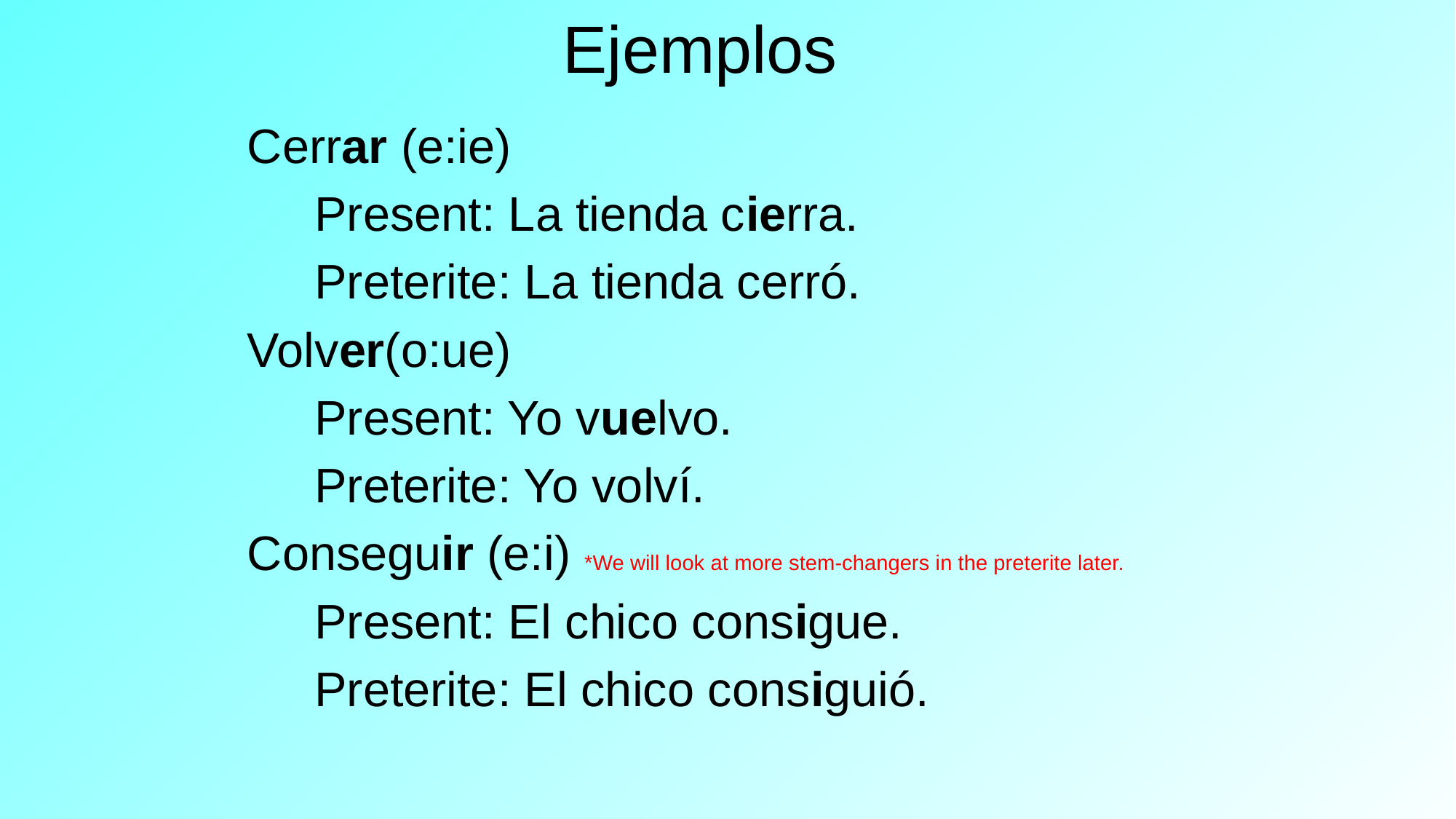

# Ejemplos
Cerrar (e:ie)
     Present: La tienda cierra.
     Preterite: La tienda cerró.
Volver(o:ue)
     Present: Yo vuelvo.
     Preterite: Yo volví.
Conseguir (e:i) *We will look at more stem-changers in the preterite later.
     Present: El chico consigue.
     Preterite: El chico consiguió.